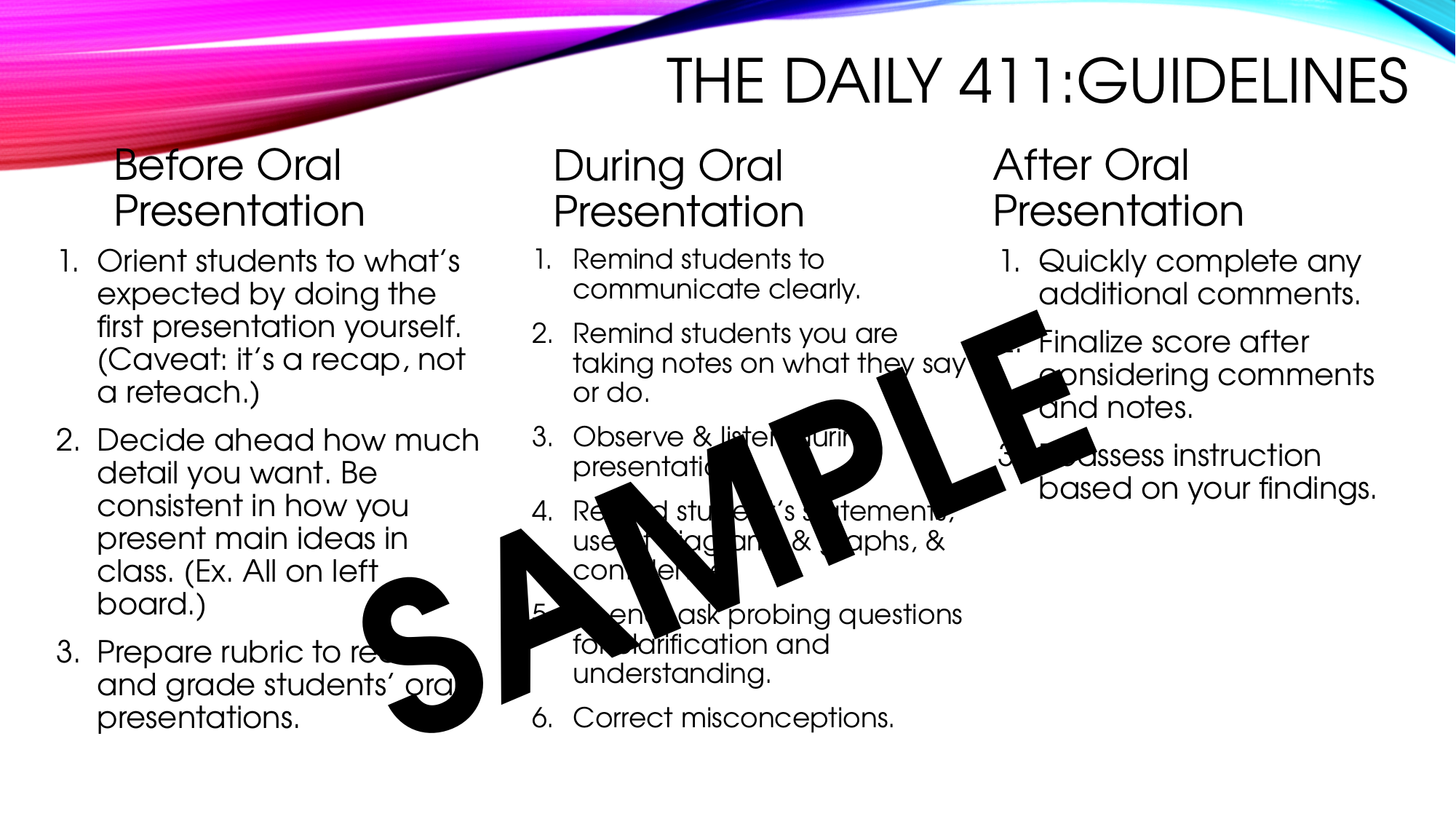

# The Daily 411:Guidelines
After Oral Presentation
During Oral Presentation
Before Oral Presentation
Remind students to communicate clearly.
Remind students you are taking notes on what they say or do.
Observe & listen during presentations.
Record student’s statements, use of diagrams & graphs, & confidence.
At end, ask probing questions for clarification and understanding.
Correct misconceptions.
Orient students to what’s expected by doing the first presentation yourself. (Caveat: it’s a recap, not a reteach.)
Decide ahead how much detail you want. Be consistent in how you present main ideas in class. (Ex. All on left board.)
Prepare rubric to record and grade students’ oral presentations.
Quickly complete any additional comments.
Finalize score after considering comments and notes.
Reassess instruction based on your findings.
SAMPLE